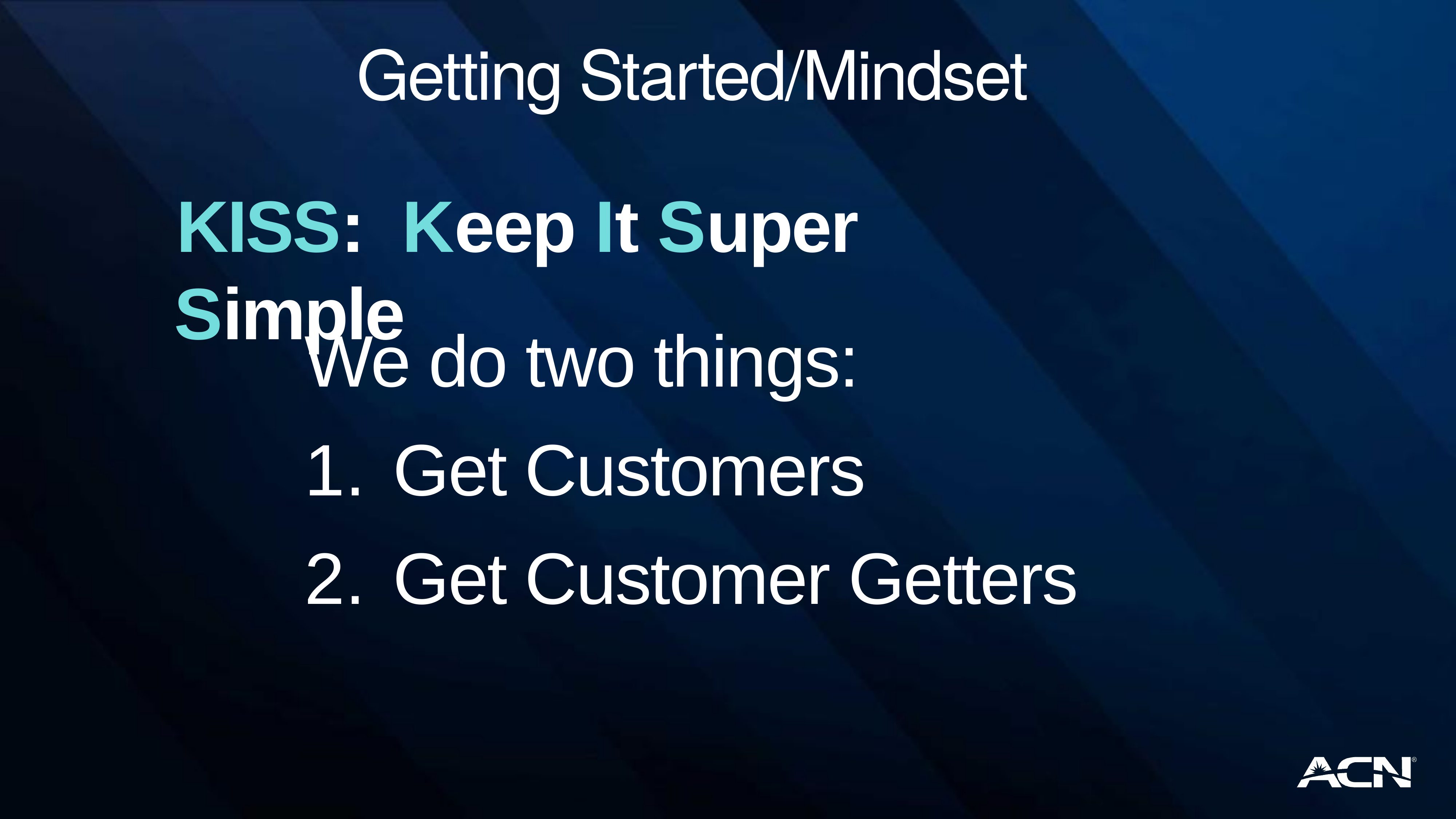

Getting Started/Mindset
KISS:  Keep It Super Simple
We do two things:
 Get Customers
 Get Customer Getters